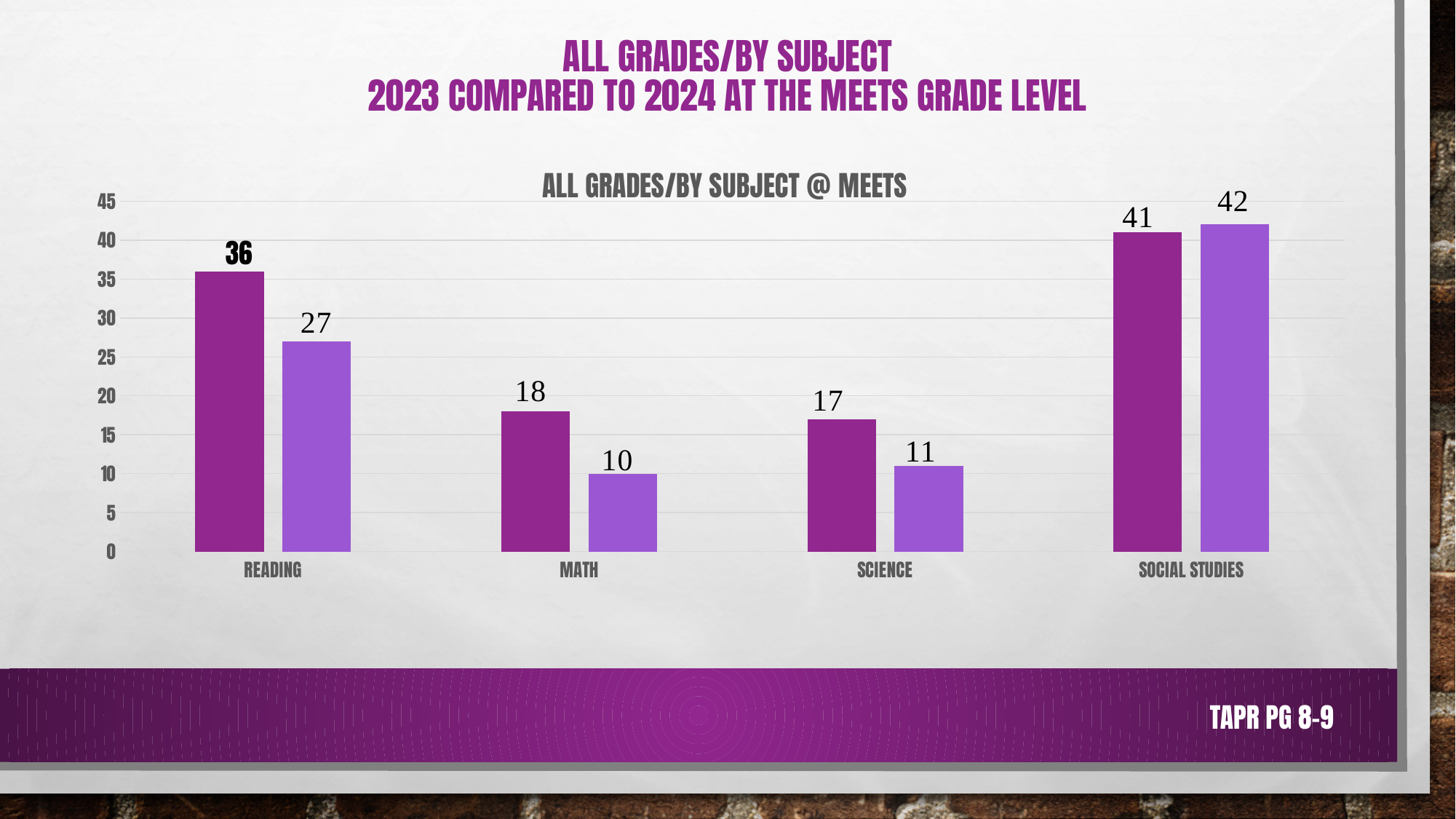

# ALL GRADES/BY SUBJECT 2023 COMPARED TO 2024 AT THE MEETS GRADE LEVEL

### Chart: ALL GRADES/BY SUBJECT @ MEETS

| Category | 2023 | 2024 |
|---|---|---|
| READING | 36.0 | 27.0 |
| MATH | 18.0 | 10.0 |
| SCIENCE | 17.0 | 11.0 |
| SOCIAL STUDIES | 41.0 | 42.0 |
36
TAPR PG 8-9